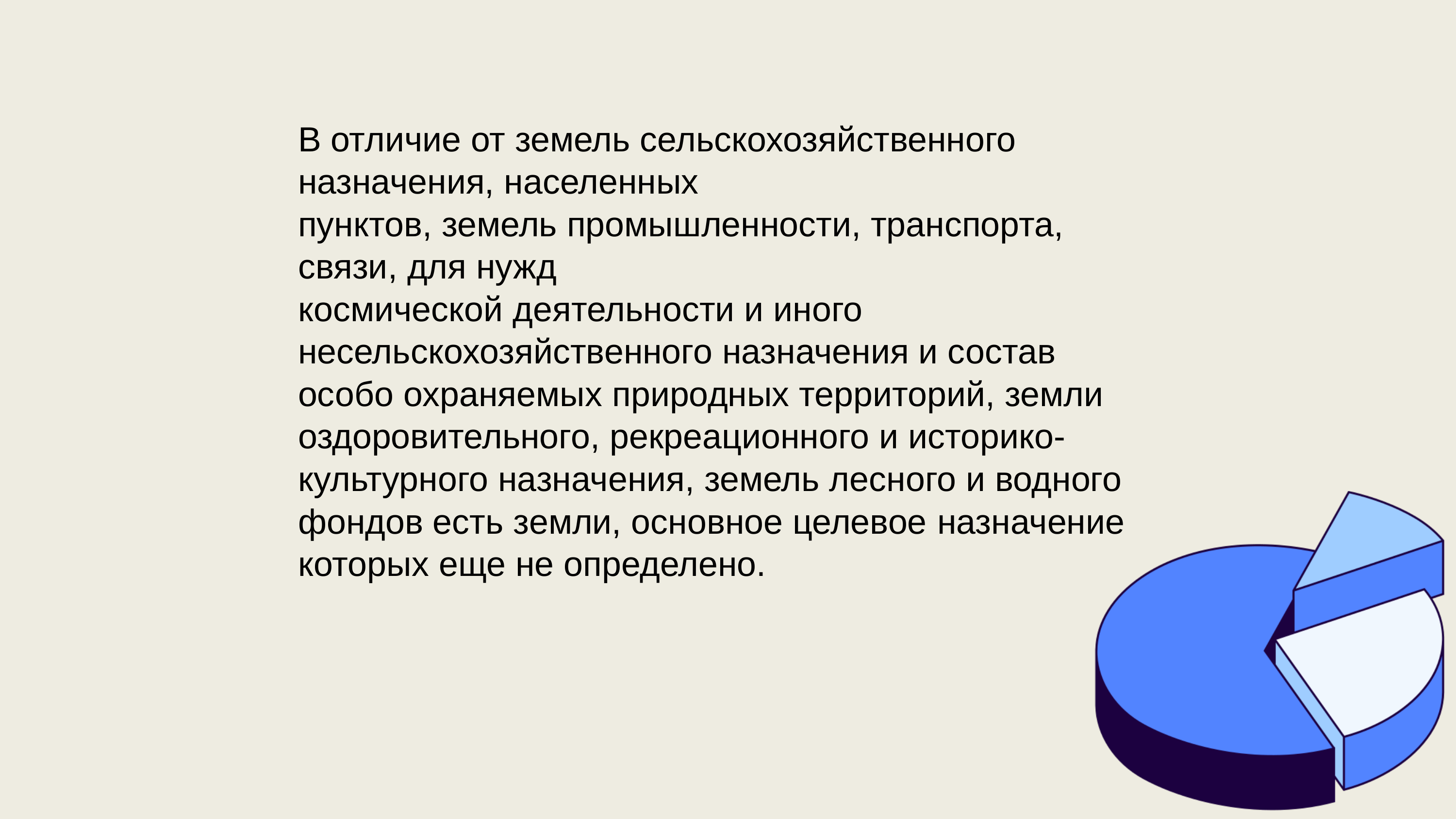

В отличие от земель сельскохозяйственного назначения, населенных
пунктов, земель промышленности, транспорта, связи, для нужд
космической деятельности и иного несельскохозяйственного назначения и состав особо охраняемых природных территорий, земли
оздоровительного, рекреационного и историко-культурного назначения, земель лесного и водного фондов есть земли, основное целевое назначение которых еще не определено.